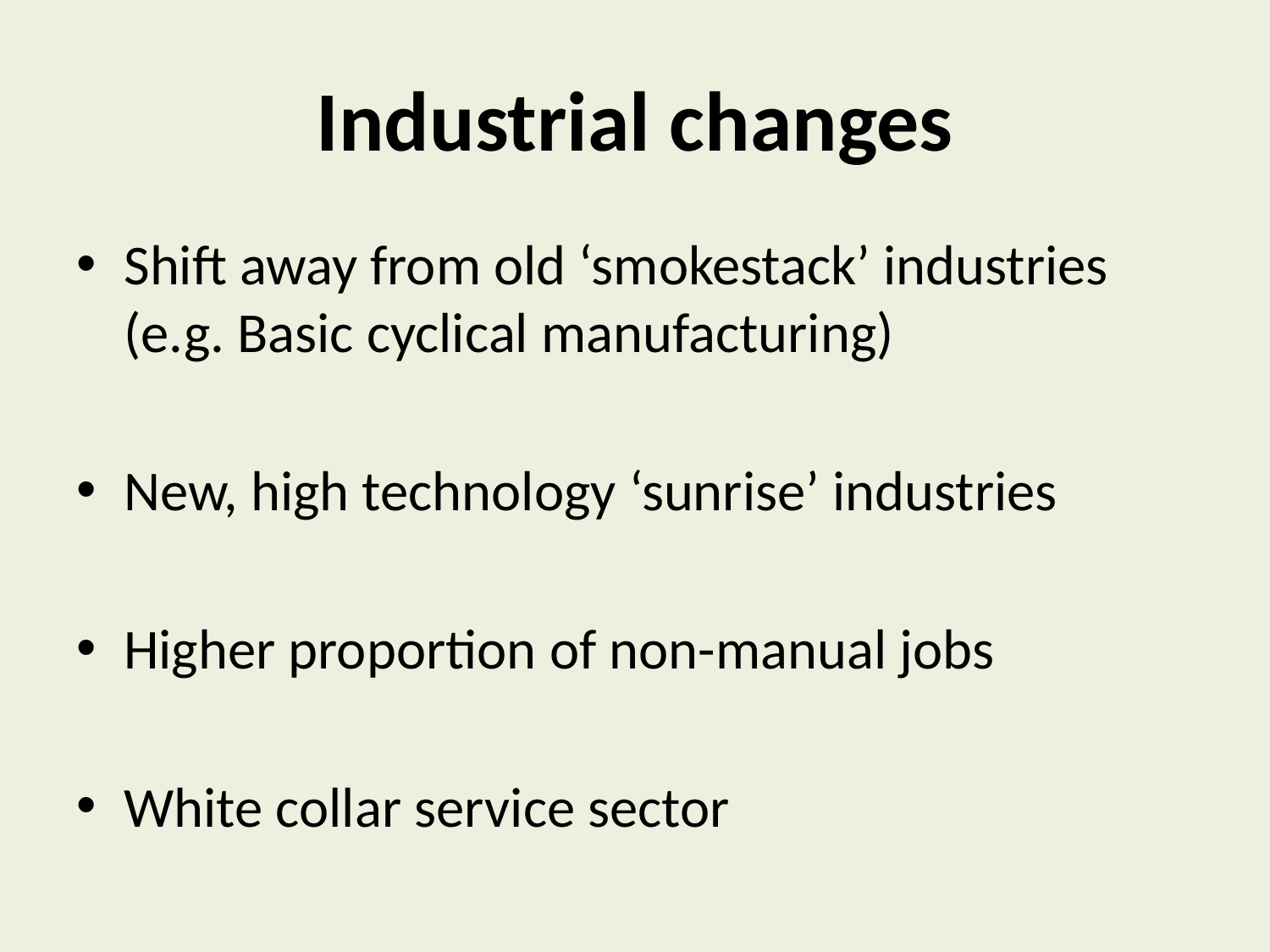

# Industrial changes
Shift away from old ‘smokestack’ industries (e.g. Basic cyclical manufacturing)

New, high technology ‘sunrise’ industries

Higher proportion of non-manual jobs

White collar service sector